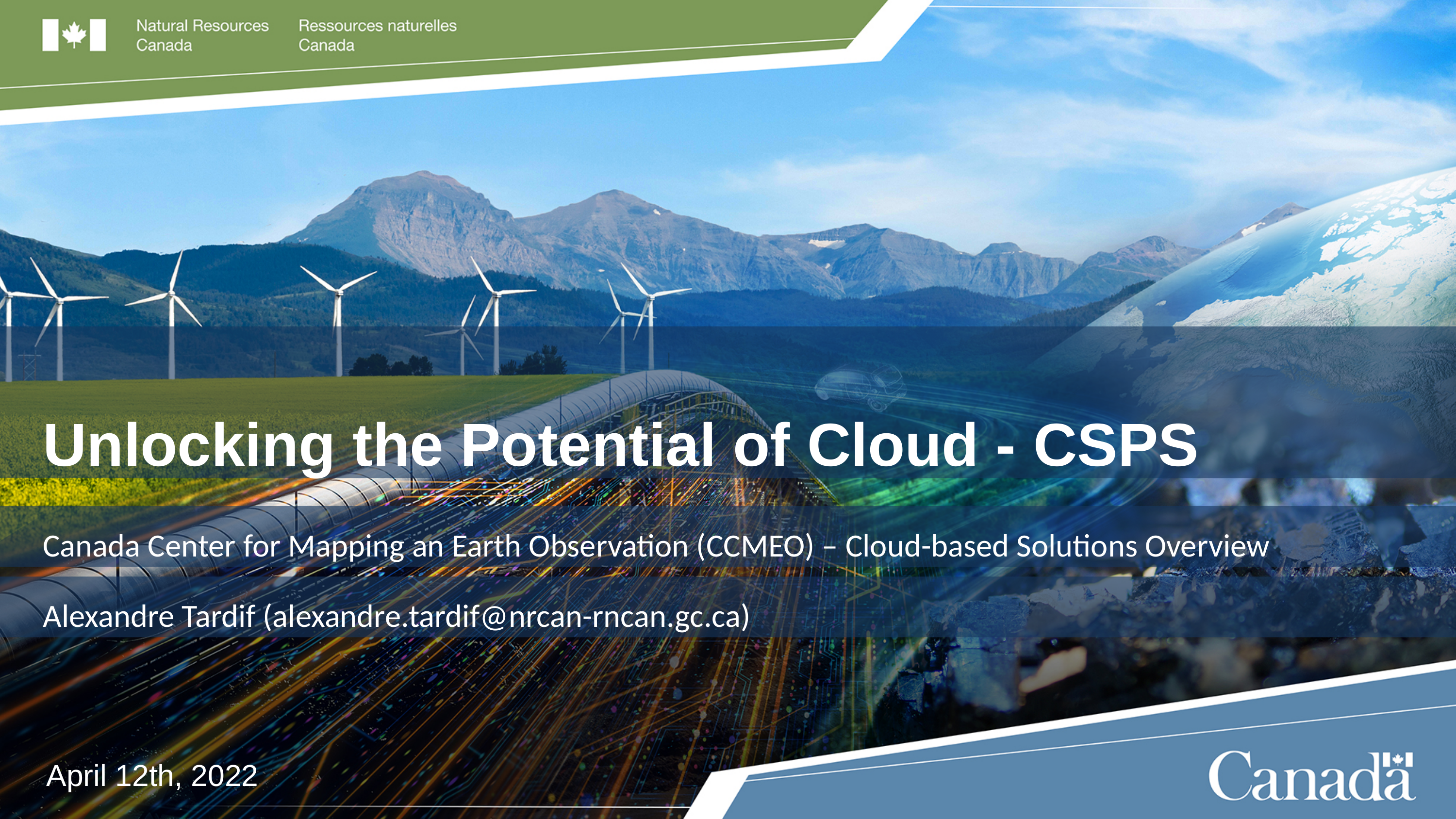

# Unlocking the Potential of Cloud - CSPS
Canada Center for Mapping an Earth Observation (CCMEO) – Cloud-based Solutions Overview
Alexandre Tardif (alexandre.tardif@nrcan-rncan.gc.ca)
April 12th, 2022